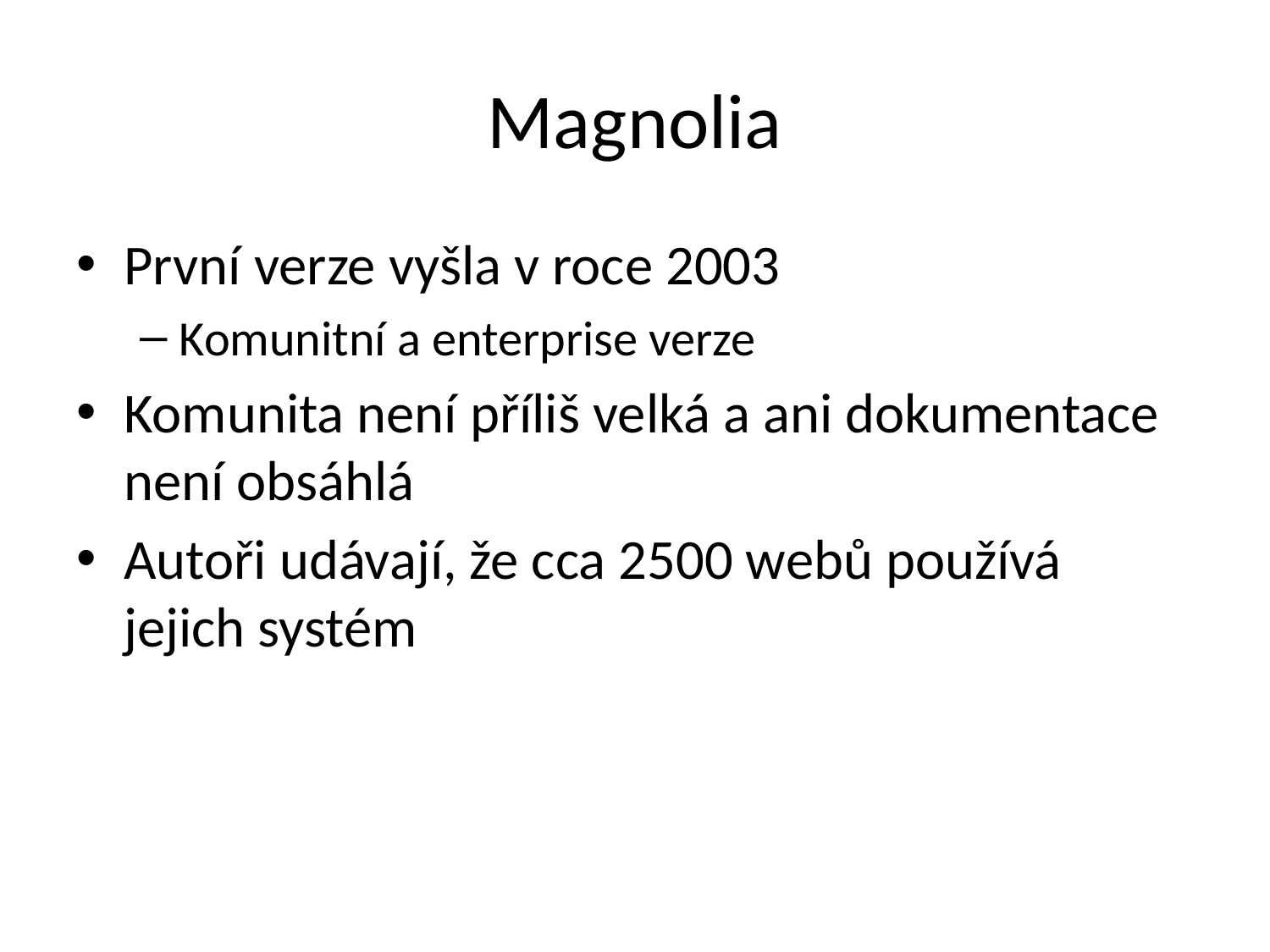

# Magnolia
První verze vyšla v roce 2003
Komunitní a enterprise verze
Komunita není příliš velká a ani dokumentace není obsáhlá
Autoři udávají, že cca 2500 webů používá jejich systém